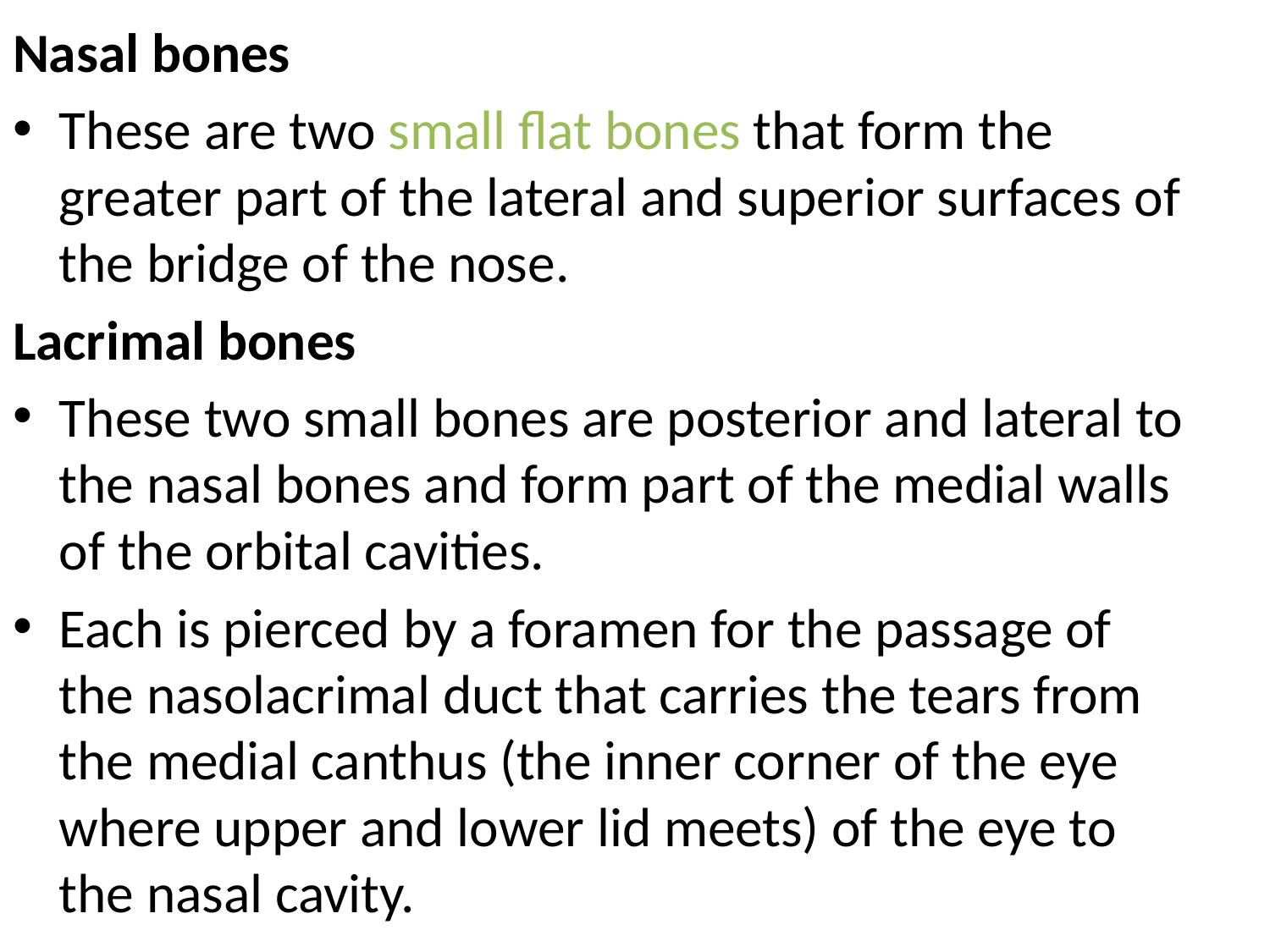

Nasal bones
These are two small flat bones that form the greater part of the lateral and superior surfaces of the bridge of the nose.
Lacrimal bones
These two small bones are posterior and lateral to the nasal bones and form part of the medial walls of the orbital cavities.
Each is pierced by a foramen for the passage of the nasolacrimal duct that carries the tears from the medial canthus (the inner corner of the eye where upper and lower lid meets) of the eye to the nasal cavity.